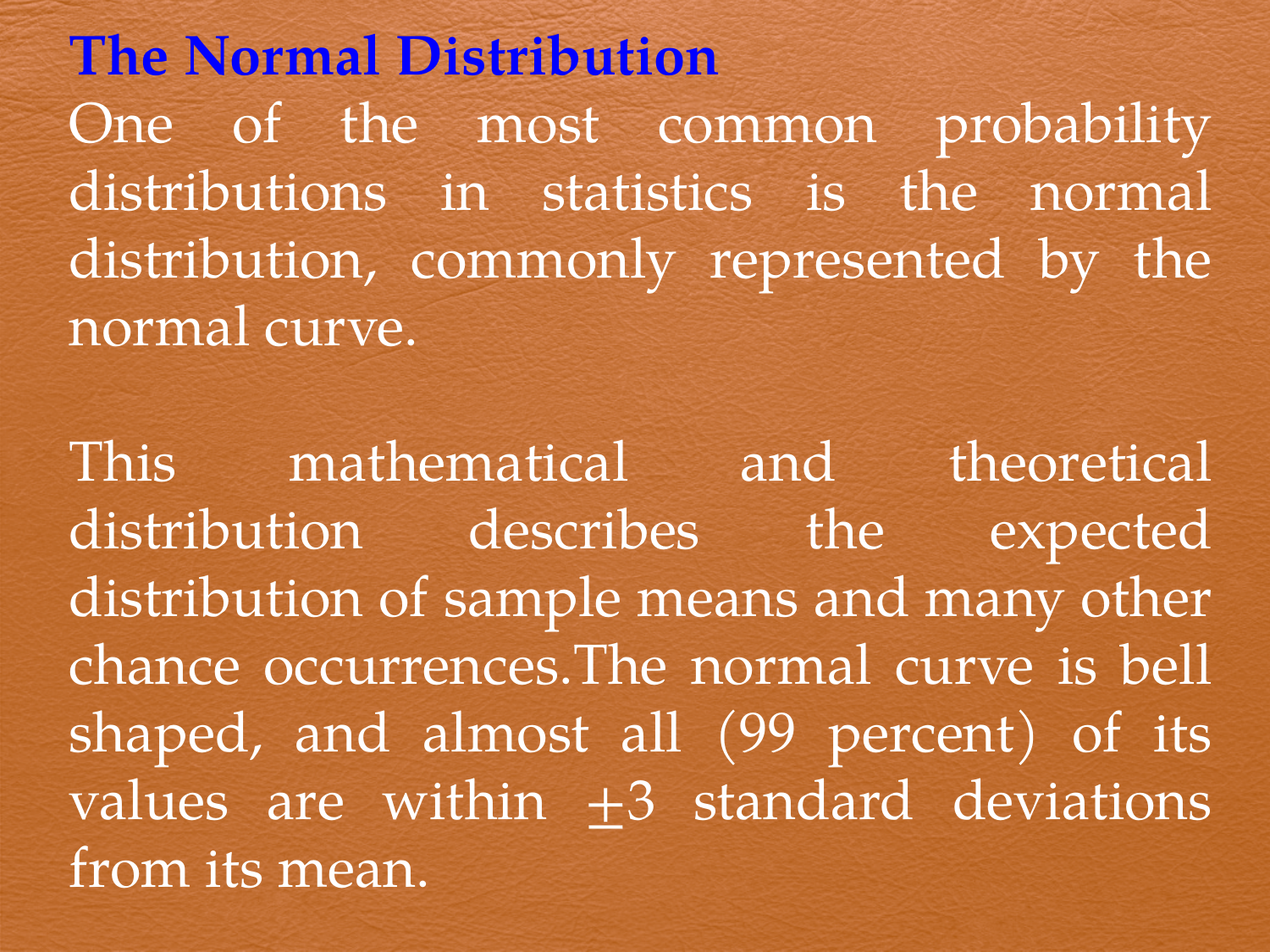

The Normal Distribution
One of the most common probability distributions in statistics is the normal distribution, commonly represented by the normal curve.

This mathematical and theoretical distribution describes the expected distribution of sample means and many other chance occurrences.The normal curve is bell shaped, and almost all (99 percent) of its values are within ±3 standard deviations from its mean.